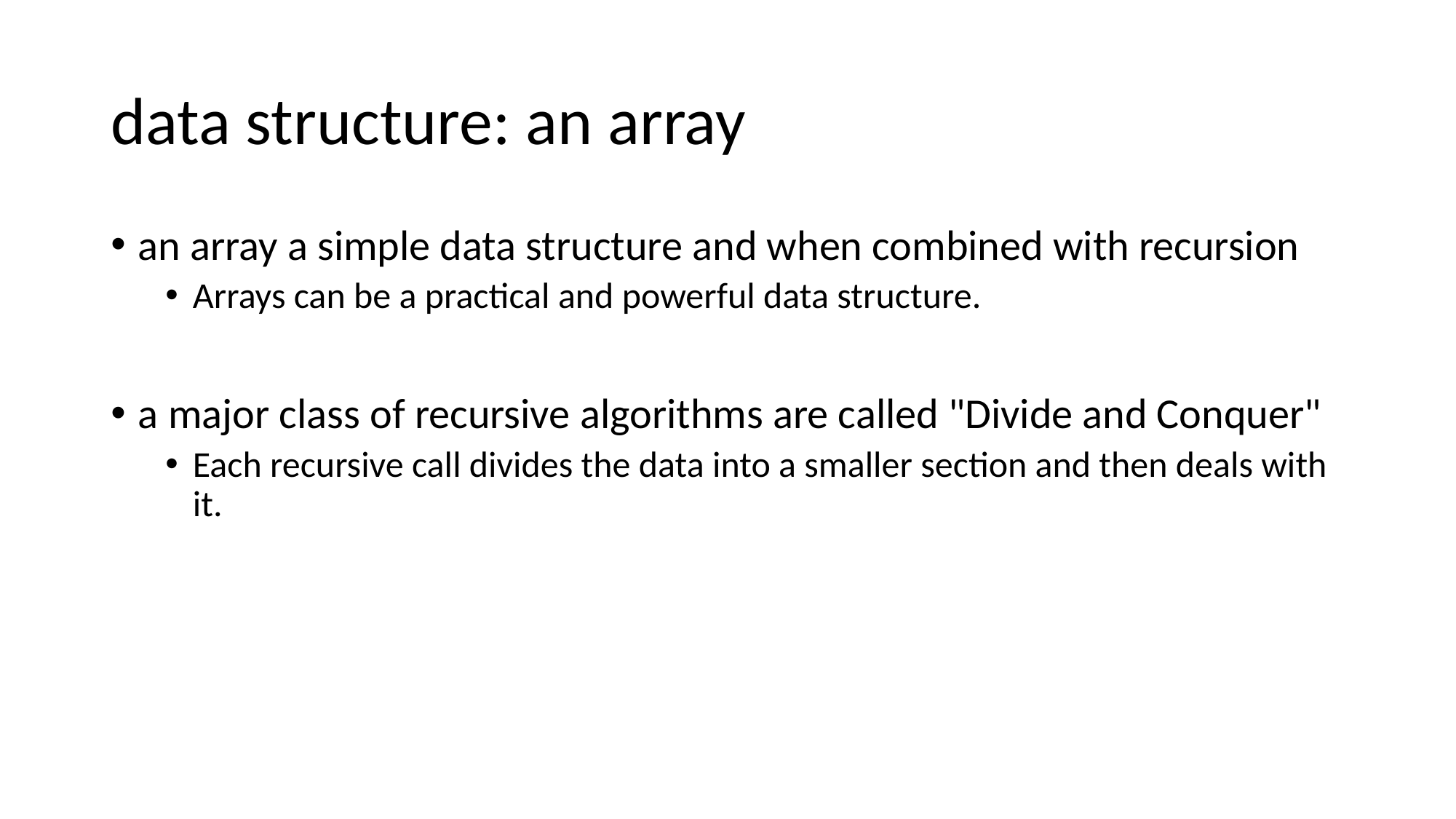

# data structure: an array
an array a simple data structure and when combined with recursion
Arrays can be a practical and powerful data structure.

a major class of recursive algorithms are called "Divide and Conquer"
Each recursive call divides the data into a smaller section and then deals with it.